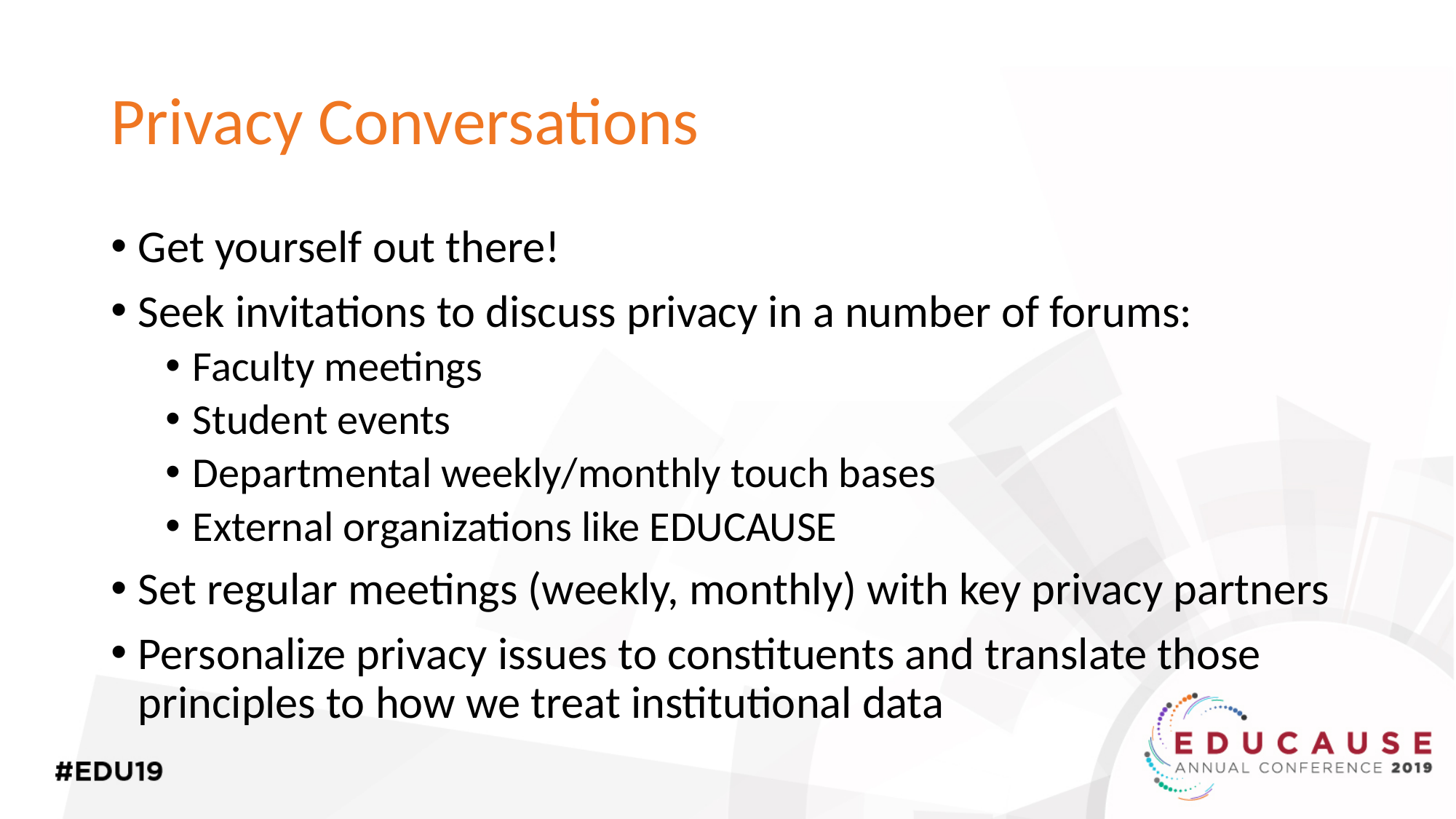

# Privacy Conversations
Get yourself out there!
Seek invitations to discuss privacy in a number of forums:
Faculty meetings
Student events
Departmental weekly/monthly touch bases
External organizations like EDUCAUSE
Set regular meetings (weekly, monthly) with key privacy partners
Personalize privacy issues to constituents and translate those principles to how we treat institutional data